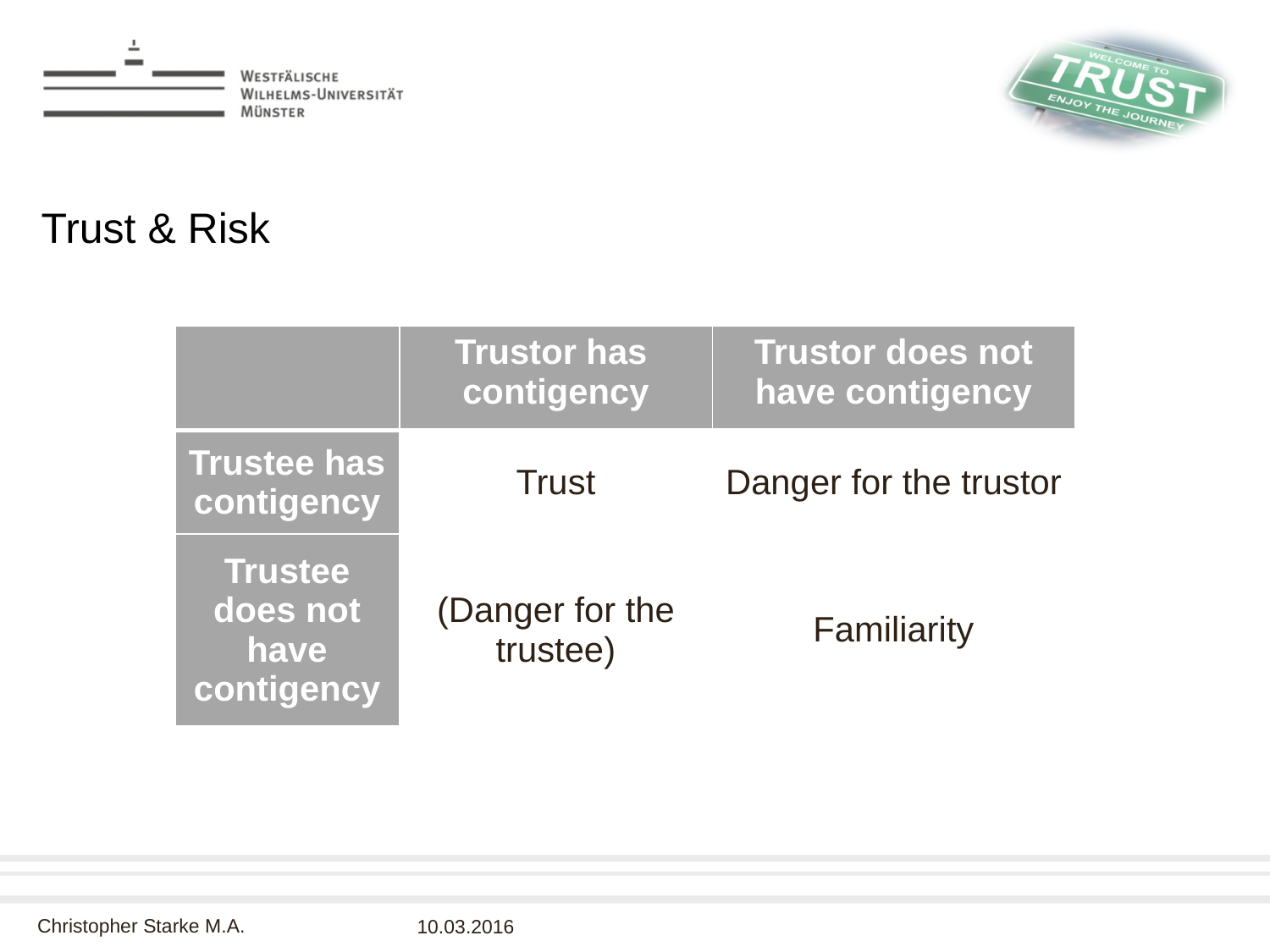

# Trust & Risk

|  | Trustor has contigency | Trustor does not have contigency |
| --- | --- | --- |
| Trustee has contigency | Trust | Danger for the trustor |
| Trustee does not have contigency | (Danger for the trustee) | Familiarity |
10.03.2016